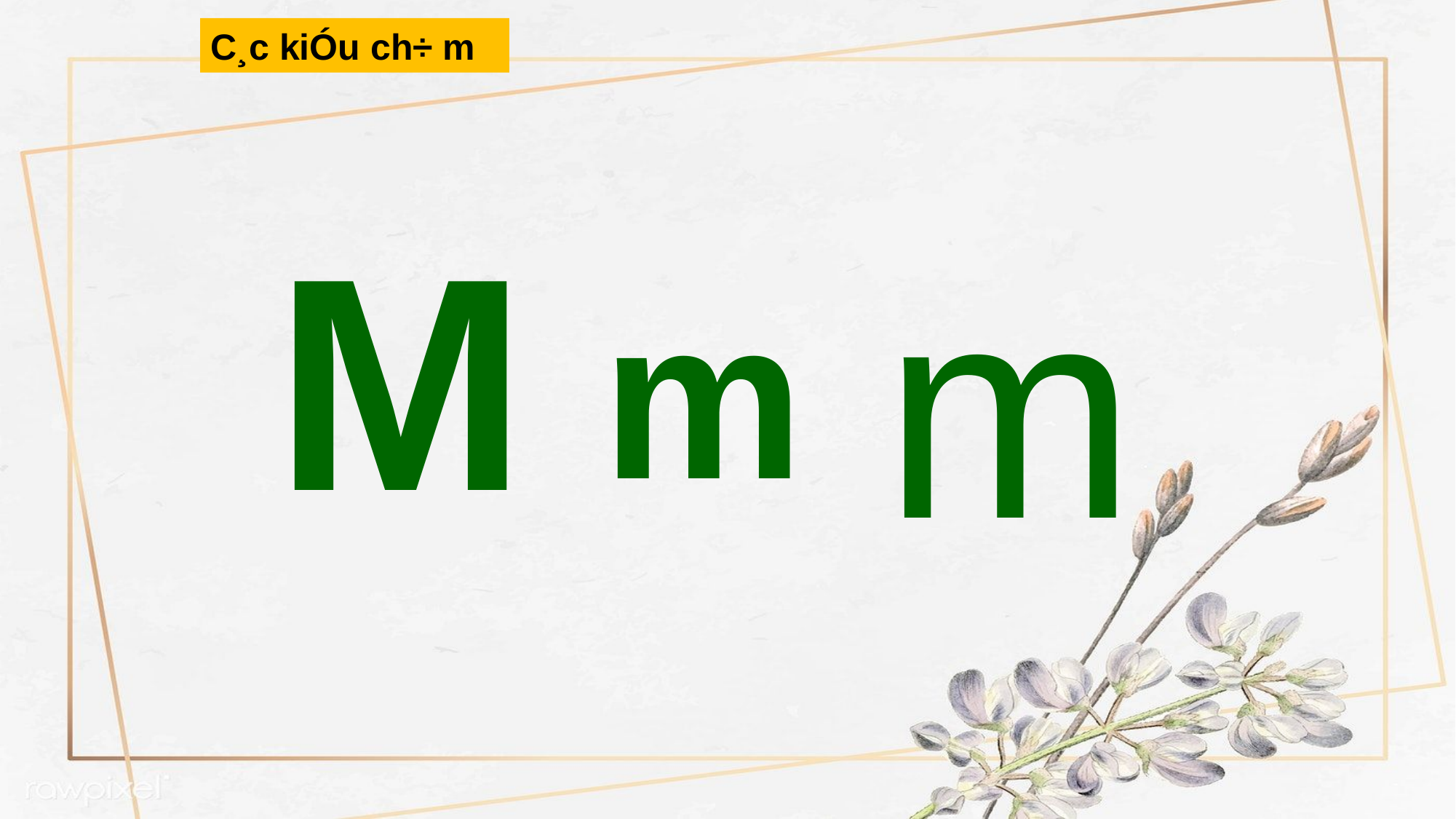

C¸c kiÓu ch÷ m
M
m
m